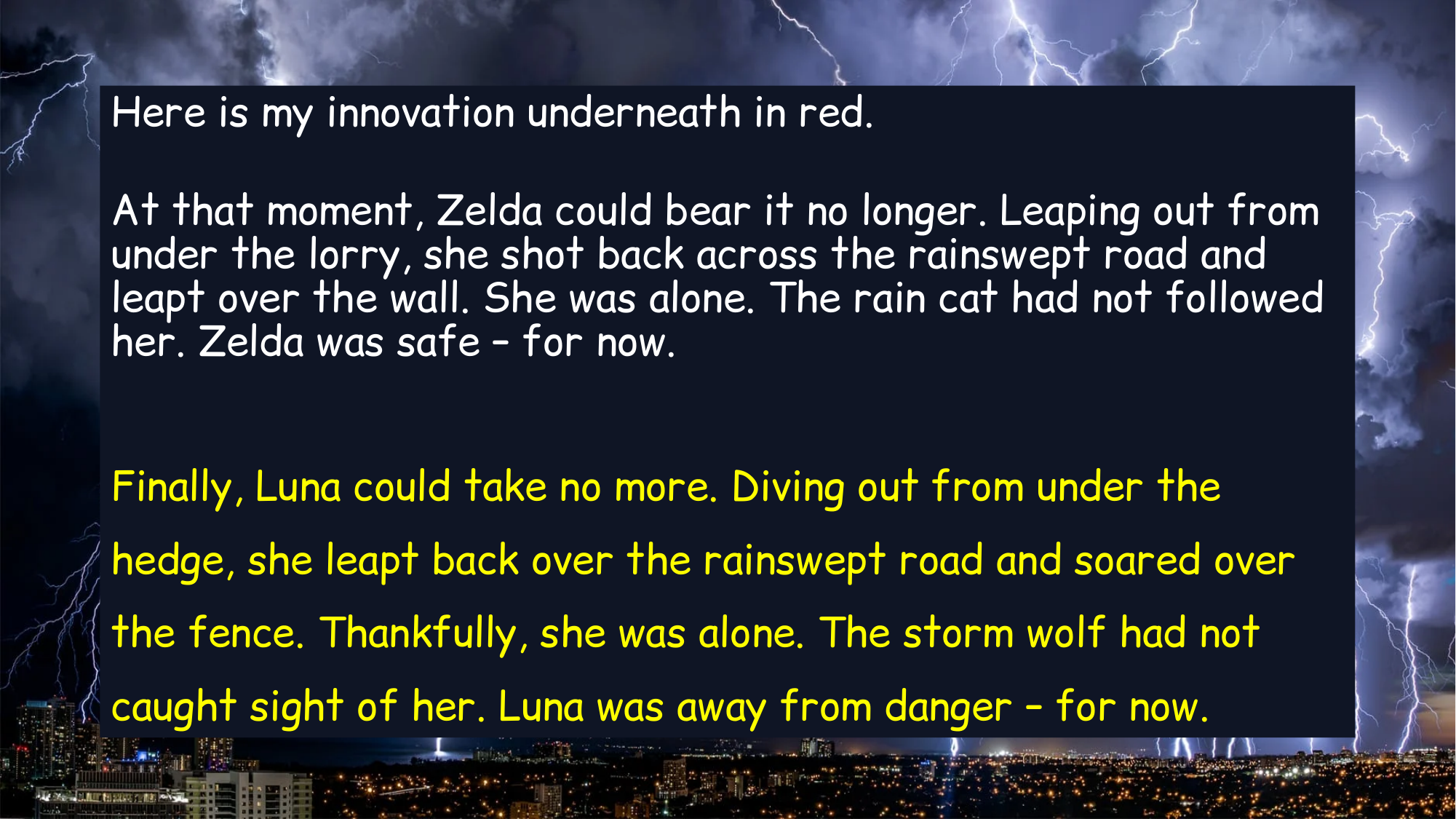

Here is my innovation underneath in red.

At that moment, Zelda could bear it no longer. Leaping out from under the lorry, she shot back across the rainswept road and leapt over the wall. She was alone. The rain cat had not followed her. Zelda was safe – for now.

Finally, Luna could take no more. Diving out from under the hedge, she leapt back over the rainswept road and soared over the fence. Thankfully, she was alone. The storm wolf had not caught sight of her. Luna was away from danger – for now.